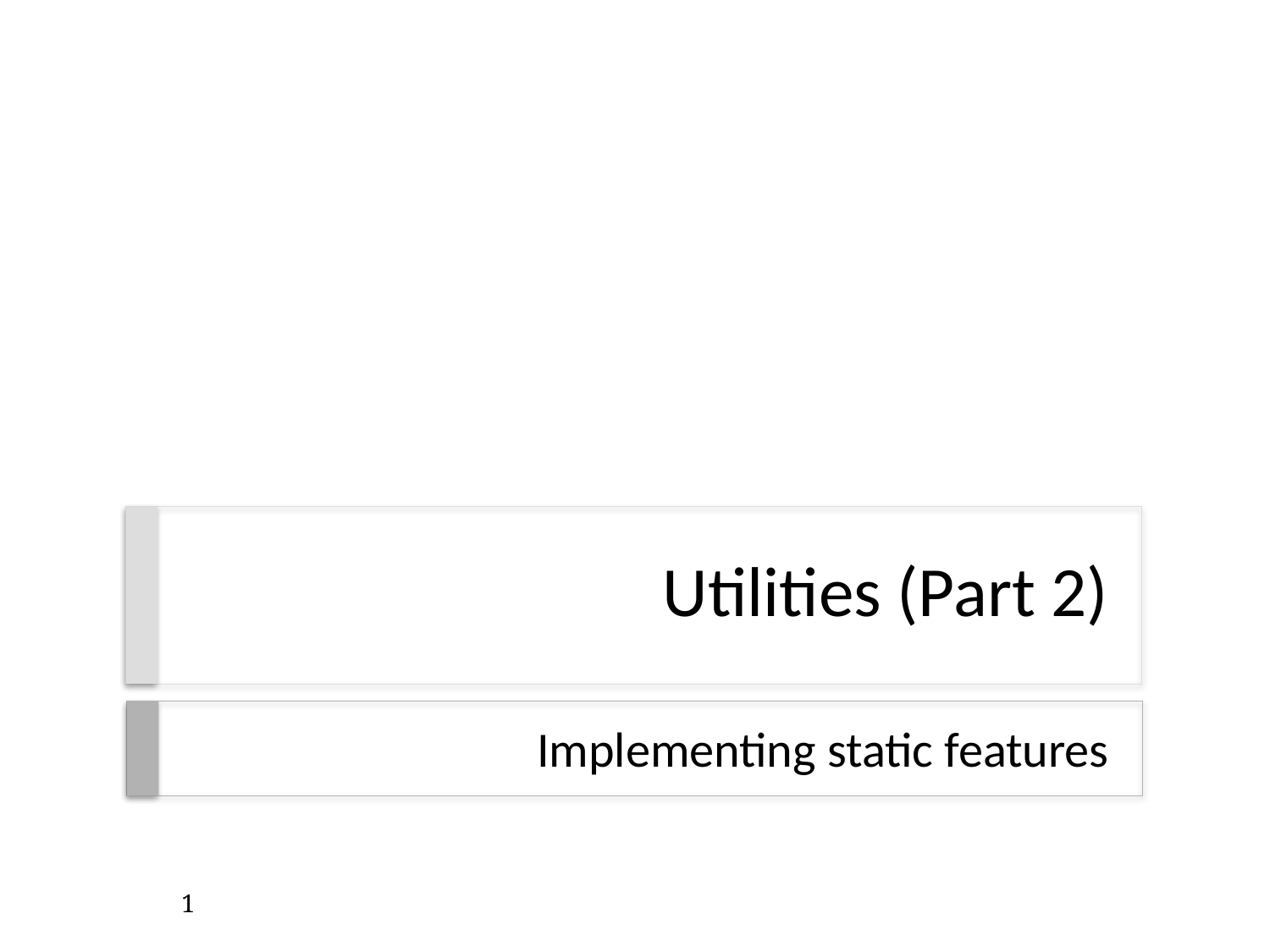

# Utilities (Part 2)
Implementing static features
1